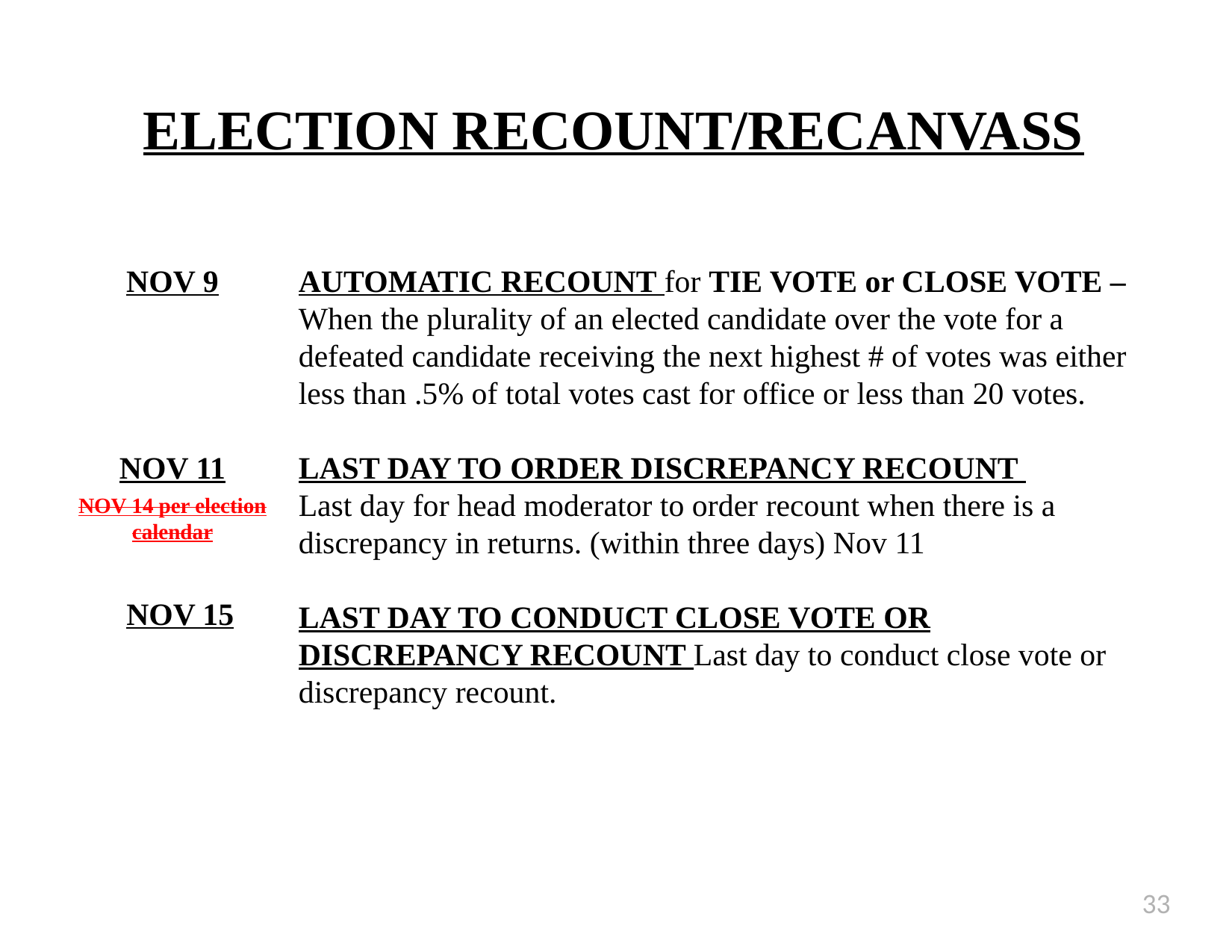

# ELECTION RECOUNT/RECANVASS
NOV 9

NOV 11
NOV 14 per election calendar

NOV 15

AUTOMATIC RECOUNT for TIE VOTE or CLOSE VOTE –When the plurality of an elected candidate over the vote for a defeated candidate receiving the next highest # of votes was either less than .5% of total votes cast for office or less than 20 votes.

LAST DAY TO ORDER DISCREPANCY RECOUNT
Last day for head moderator to order recount when there is a discrepancy in returns. (within three days) Nov 11

LAST DAY TO CONDUCT CLOSE VOTE OR DISCREPANCY RECOUNT Last day to conduct close vote or discrepancy recount.
33